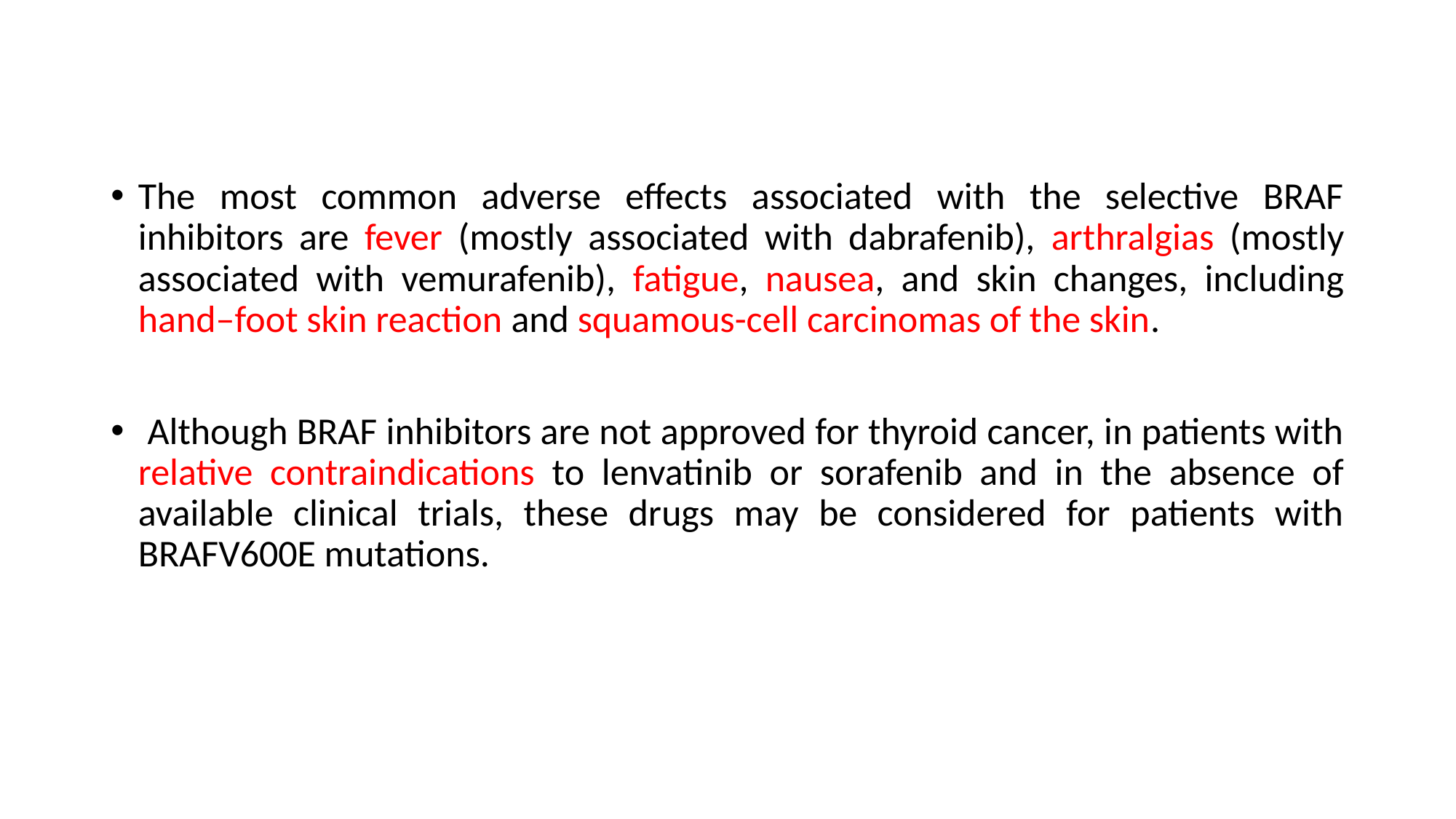

The most common adverse effects associated with the selective BRAF inhibitors are fever (mostly associated with dabrafenib), arthralgias (mostly associated with vemurafenib), fatigue, nausea, and skin changes, including hand–foot skin reaction and squamous-cell carcinomas of the skin.

 Although BRAF inhibitors are not approved for thyroid cancer, in patients with relative contraindications to lenvatinib or sorafenib and in the absence of available clinical trials, these drugs may be considered for patients with BRAFV600E mutations.